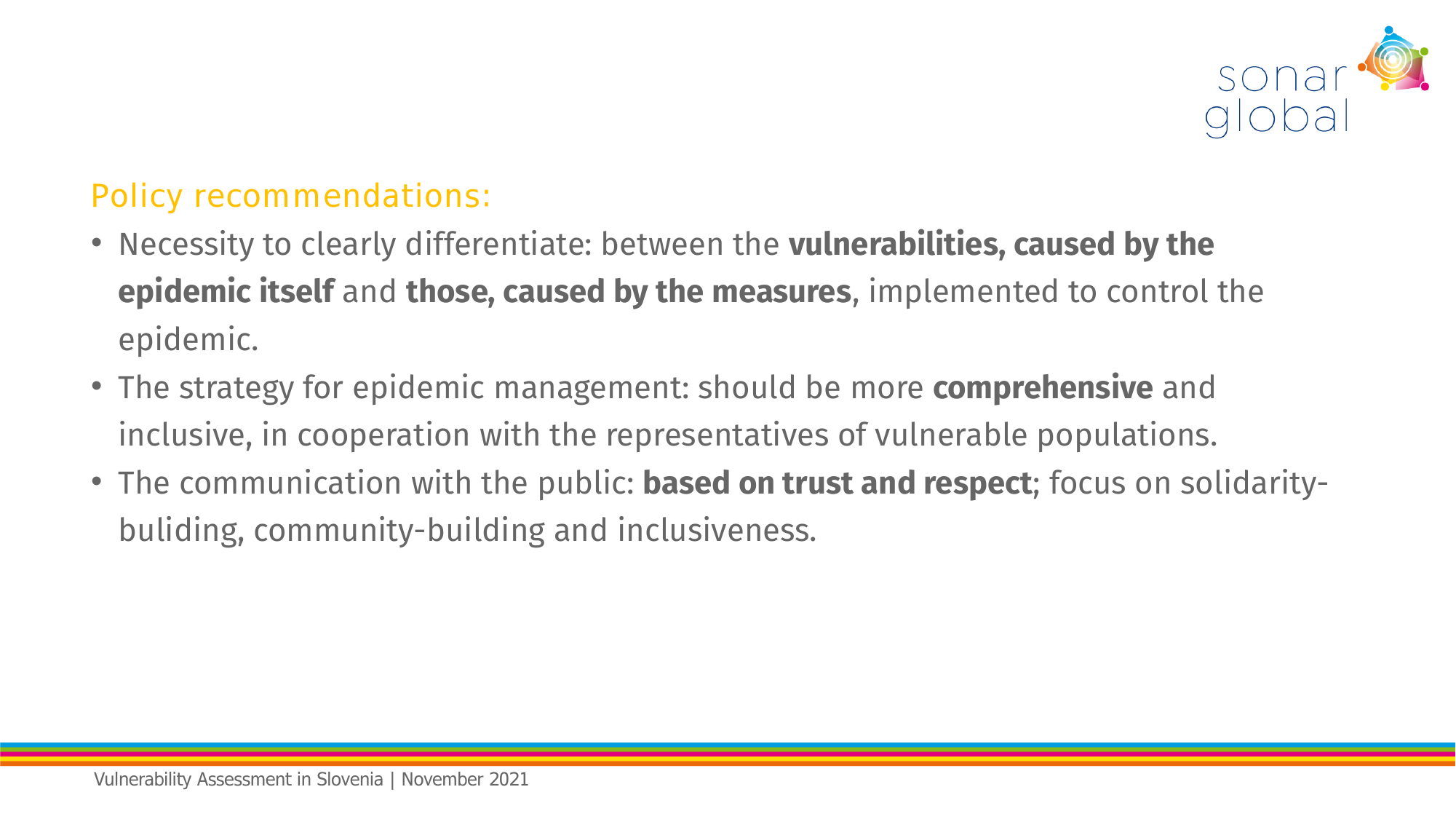

Policy recommendations:
Necessity to clearly differentiate: between the vulnerabilities, caused by the epidemic itself and those, caused by the measures, implemented to control the epidemic.
The strategy for epidemic management: should be more comprehensive and inclusive, in cooperation with the representatives of vulnerable populations.
The communication with the public: based on trust and respect; focus on solidarity-buliding, community-building and inclusiveness.
Vulnerability Assessment in Slovenia | November 2021